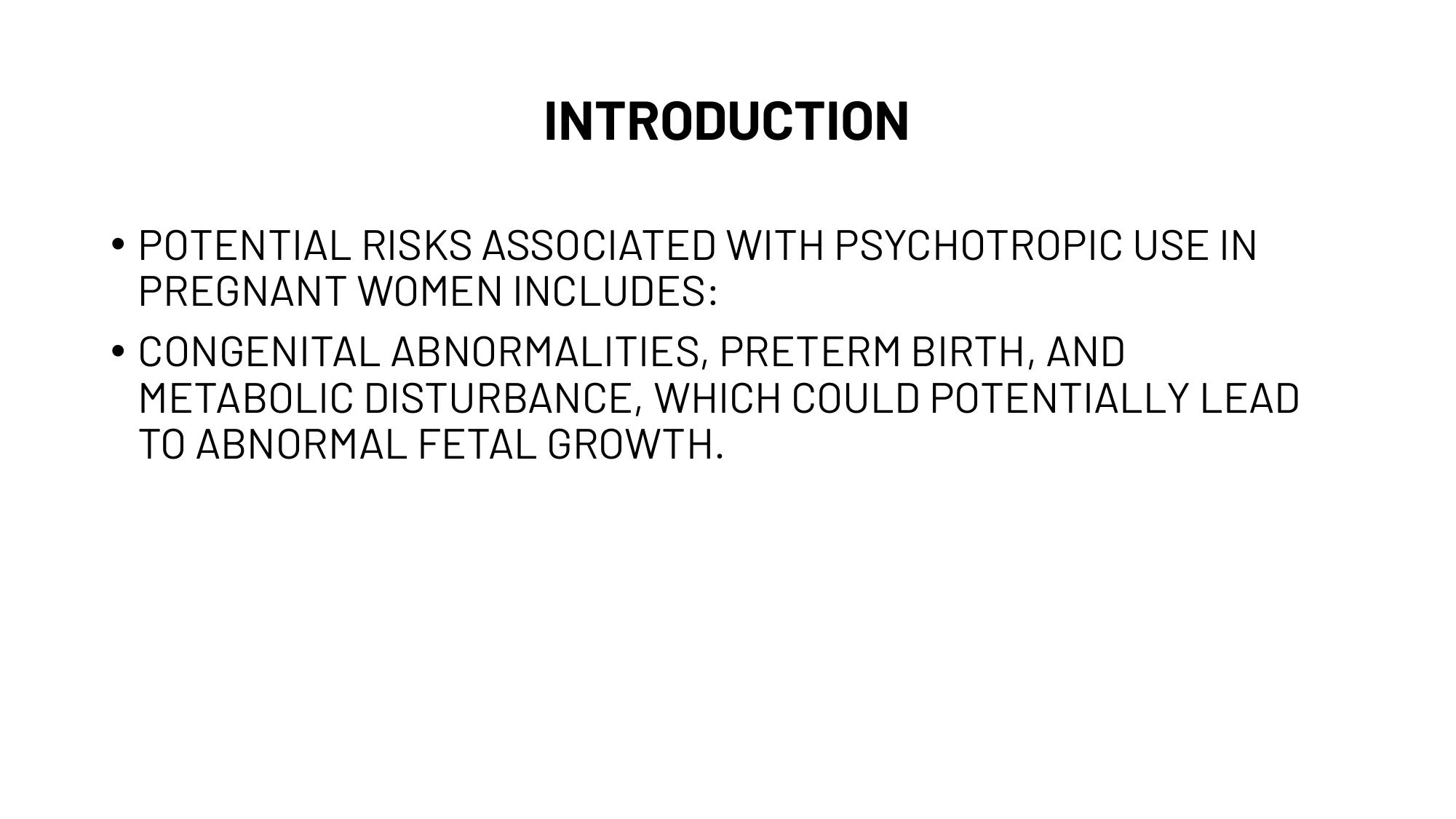

# INTRODUCTION
POTENTIAL RISKS ASSOCIATED WITH PSYCHOTROPIC USE IN PREGNANT WOMEN INCLUDES:
CONGENITAL ABNORMALITIES, PRETERM BIRTH, AND METABOLIC DISTURBANCE, WHICH COULD POTENTIALLY LEAD TO ABNORMAL FETAL GROWTH.